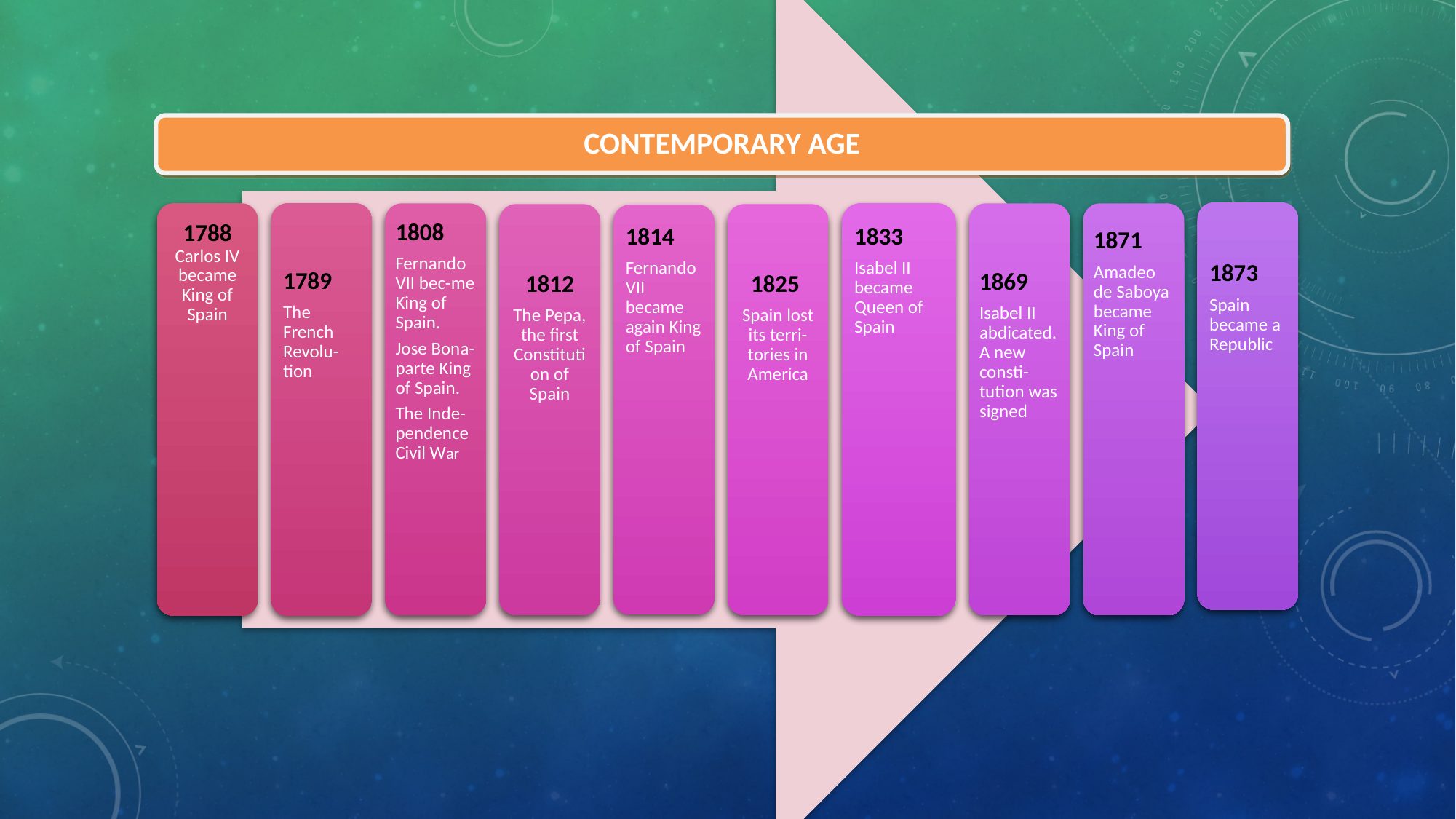

1788 Carlos IV became King of Spain

1789
The French Revolu-tion

1808
Fernando VII bec-me King of Spain.
Jose Bona-parte King of Spain.
The Inde-pendence Civil War

1812
The Pepa, the first Constitution of Spain

1814
Fernando VII became again King of Spain

1825
Spain lost its terri-tories in America

1833
Isabel II became Queen of Spain

1869
Isabel II abdicated. A new consti-tution was signed

1871
Amadeo de Saboya became King of Spain

1873
Spain became a Republic

CONTEMPORARY AGE